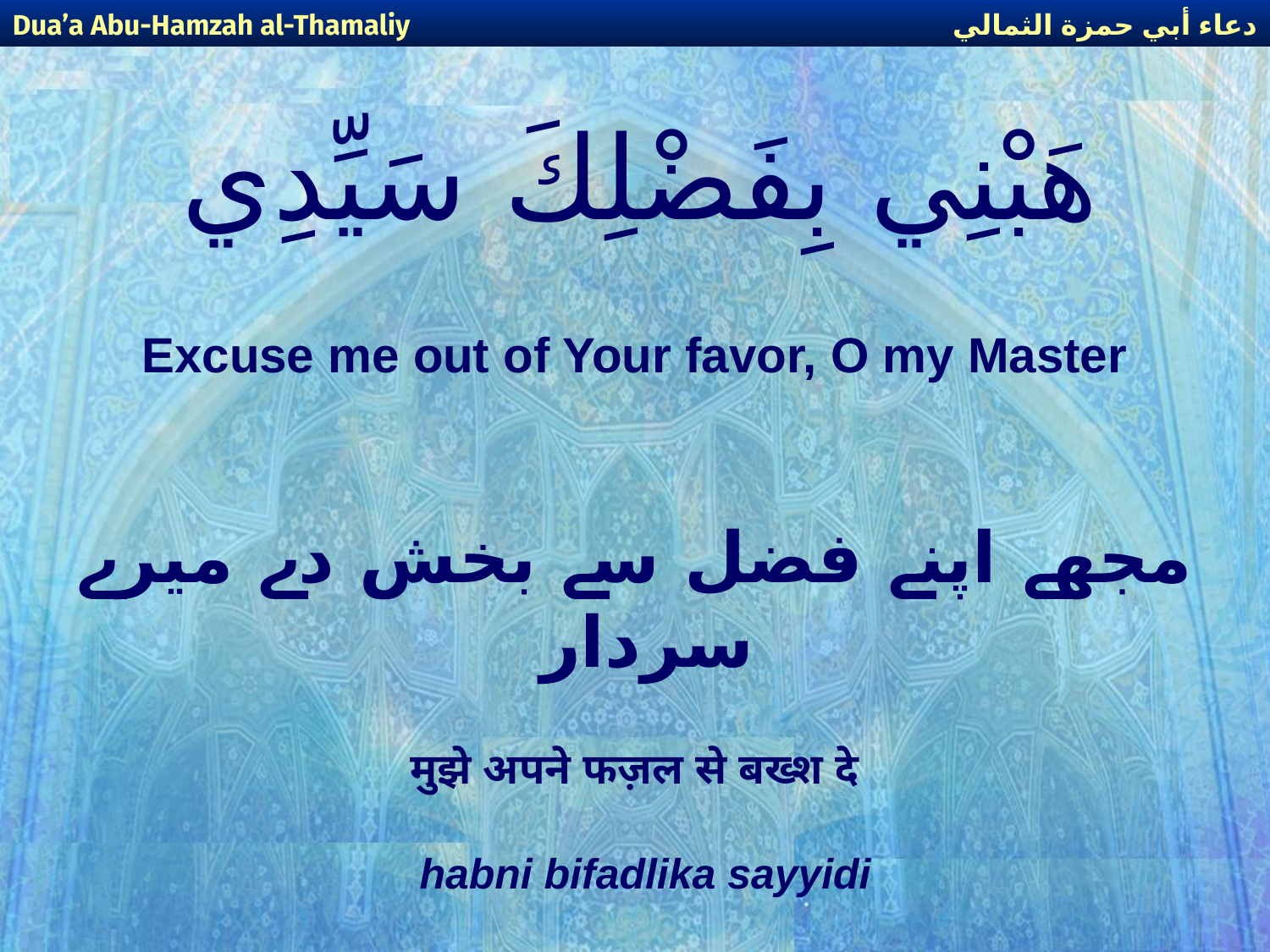

دعاء أبي حمزة الثمالي
Dua’a Abu-Hamzah al-Thamaliy
# هَبْنِي بِفَضْلِكَ سَيِّدِي
Excuse me out of Your favor, O my Master
مجھے اپنے فضل سے بخش دے میرے سردار
मुझे अपने फज़ल से बख्श दे
habni bifadlika sayyidi